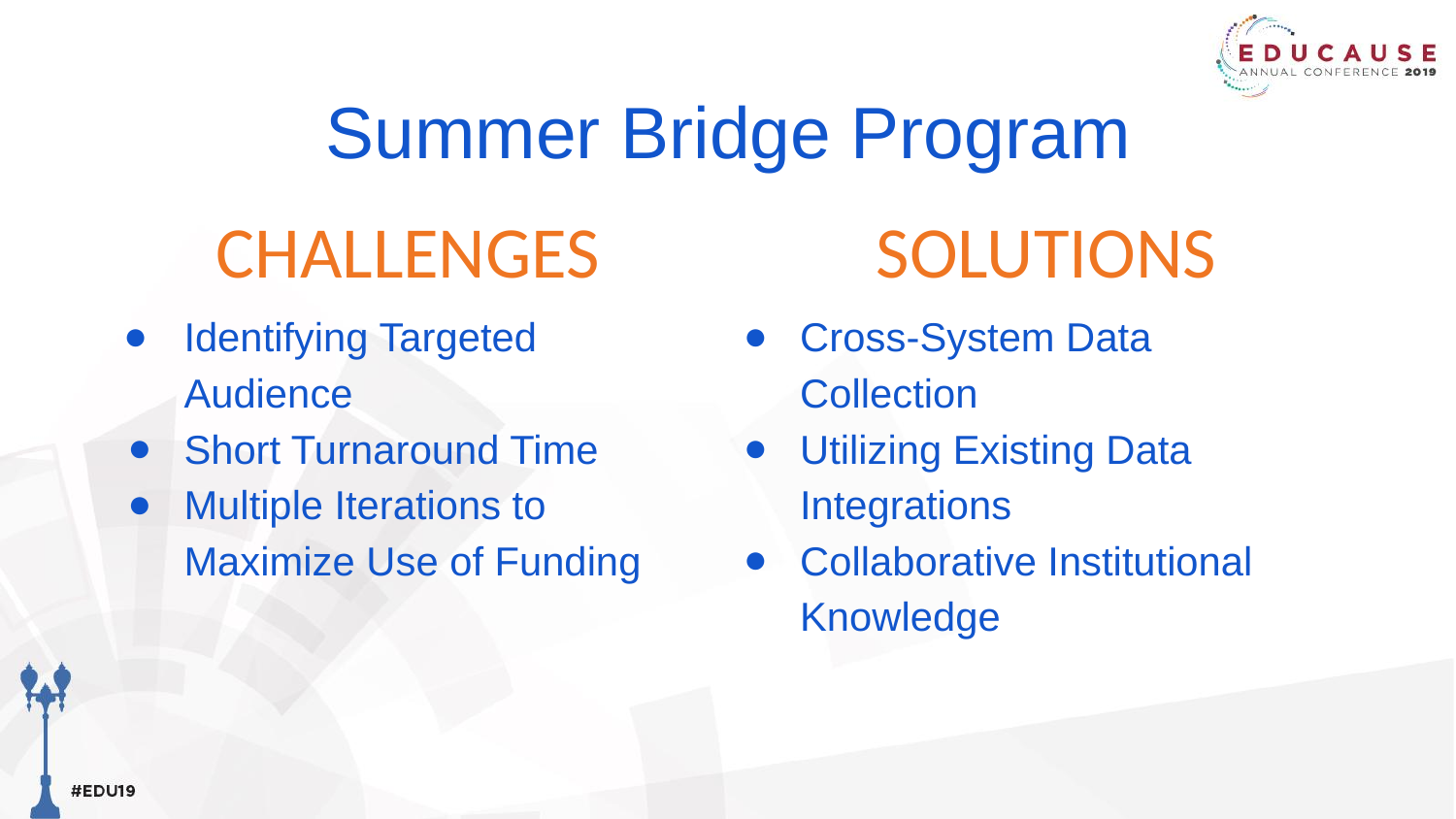

# Summer Bridge Program
CHALLENGES
SOLUTIONS
Identifying Targeted Audience
Short Turnaround Time
Multiple Iterations to Maximize Use of Funding

Cross-System Data Collection
Utilizing Existing Data Integrations
Collaborative Institutional Knowledge